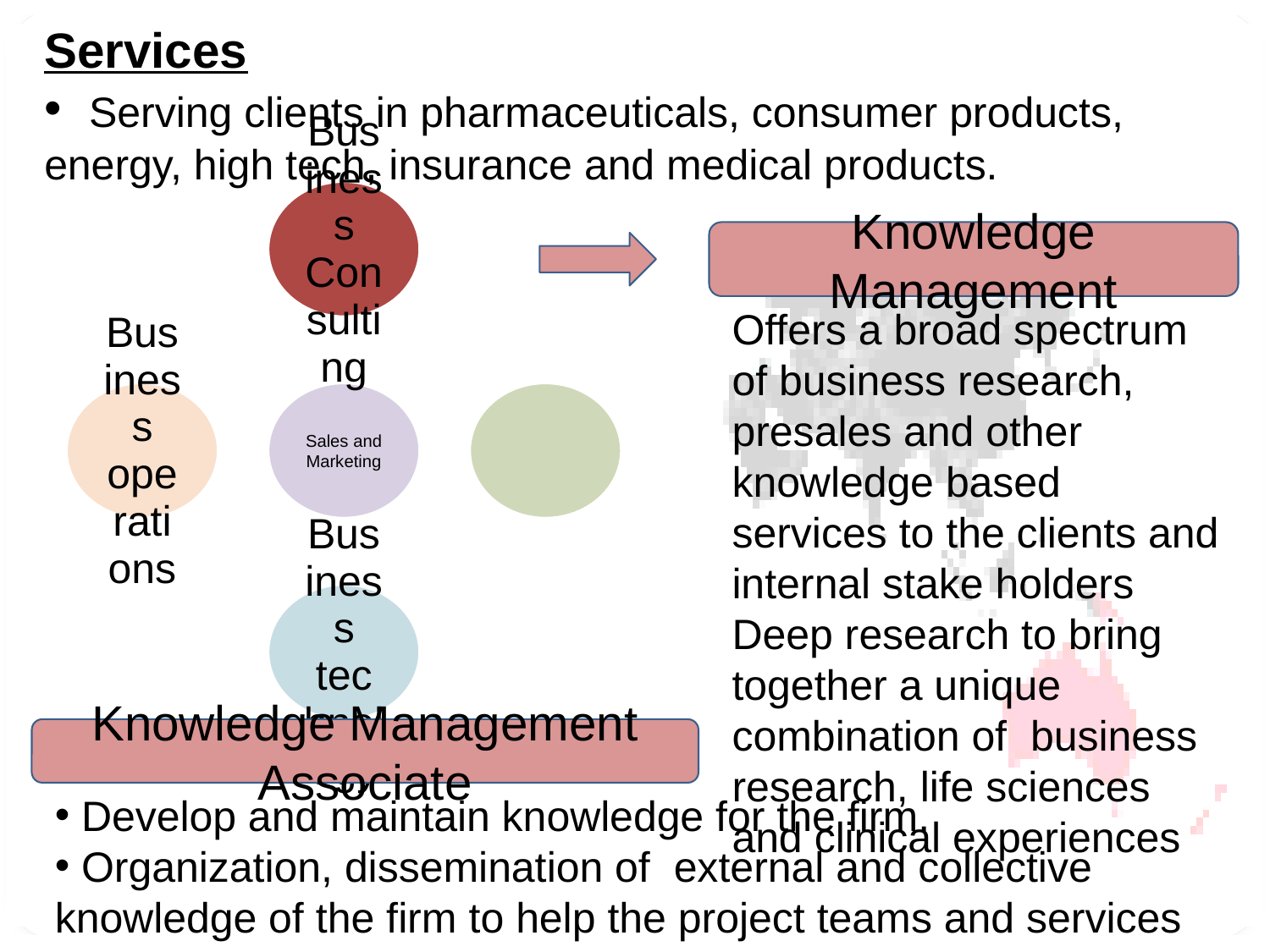

Services
  Serving clients in pharmaceuticals, consumer products, energy, high tech, insurance and medical products.

Sales and Marketing
Knowledge Management

Offers a broad spectrum of business research, presales and other knowledge based services to the clients and internal stake holders
Deep research to bring together a unique combination of  business research, life sciences and clinical experiences
Knowledge Management Associate
 Develop and maintain knowledge for the firm.
 Organization, dissemination of  external and collective knowledge of the firm to help the project teams and services